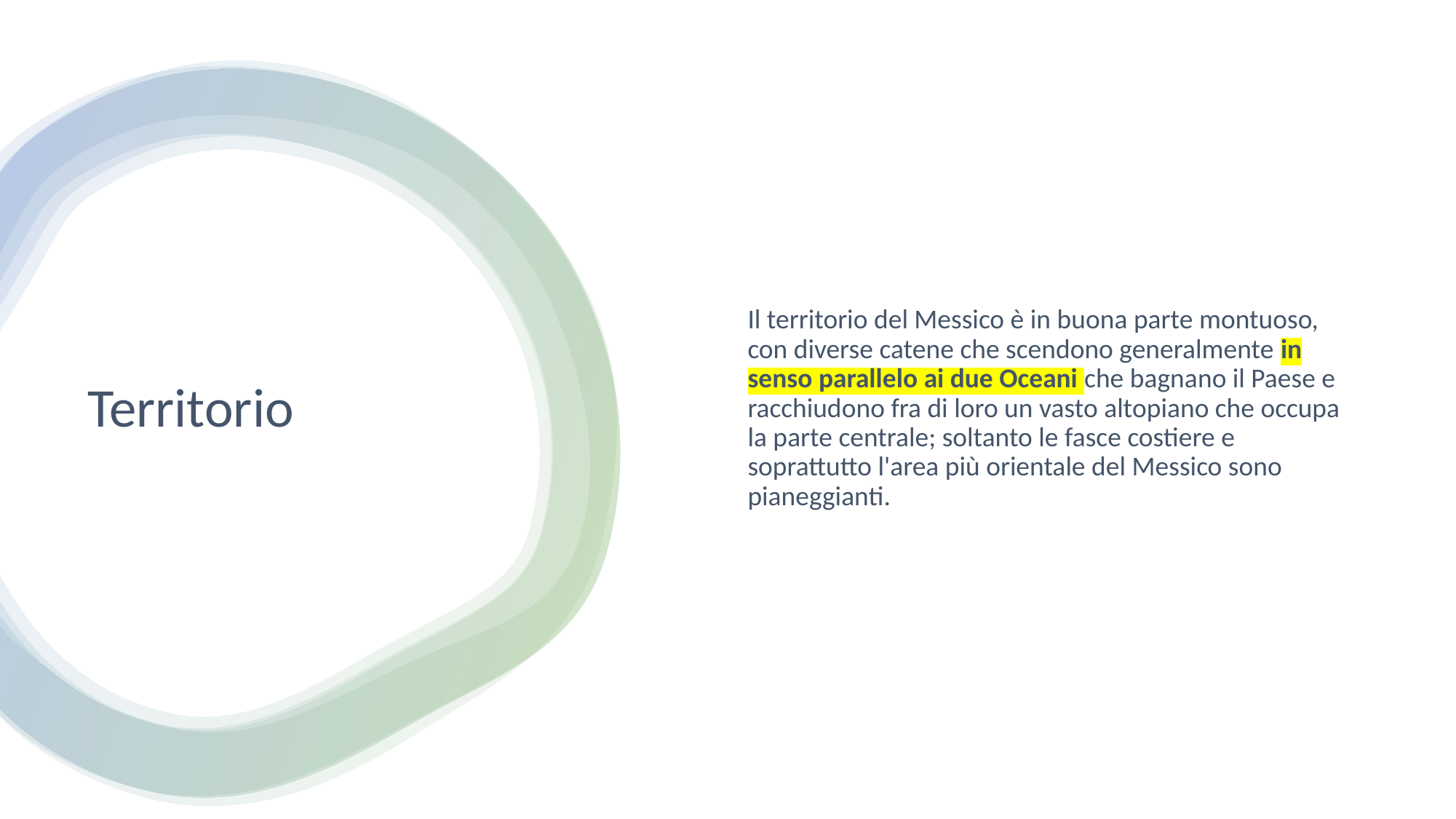

Il territorio del Messico è in buona parte montuoso, con diverse catene che scendono generalmente in senso parallelo ai due Oceani che bagnano il Paese e racchiudono fra di loro un vasto altopiano che occupa la parte centrale; soltanto le fasce costiere e soprattutto l'area più orientale del Messico sono pianeggianti.
# Territorio